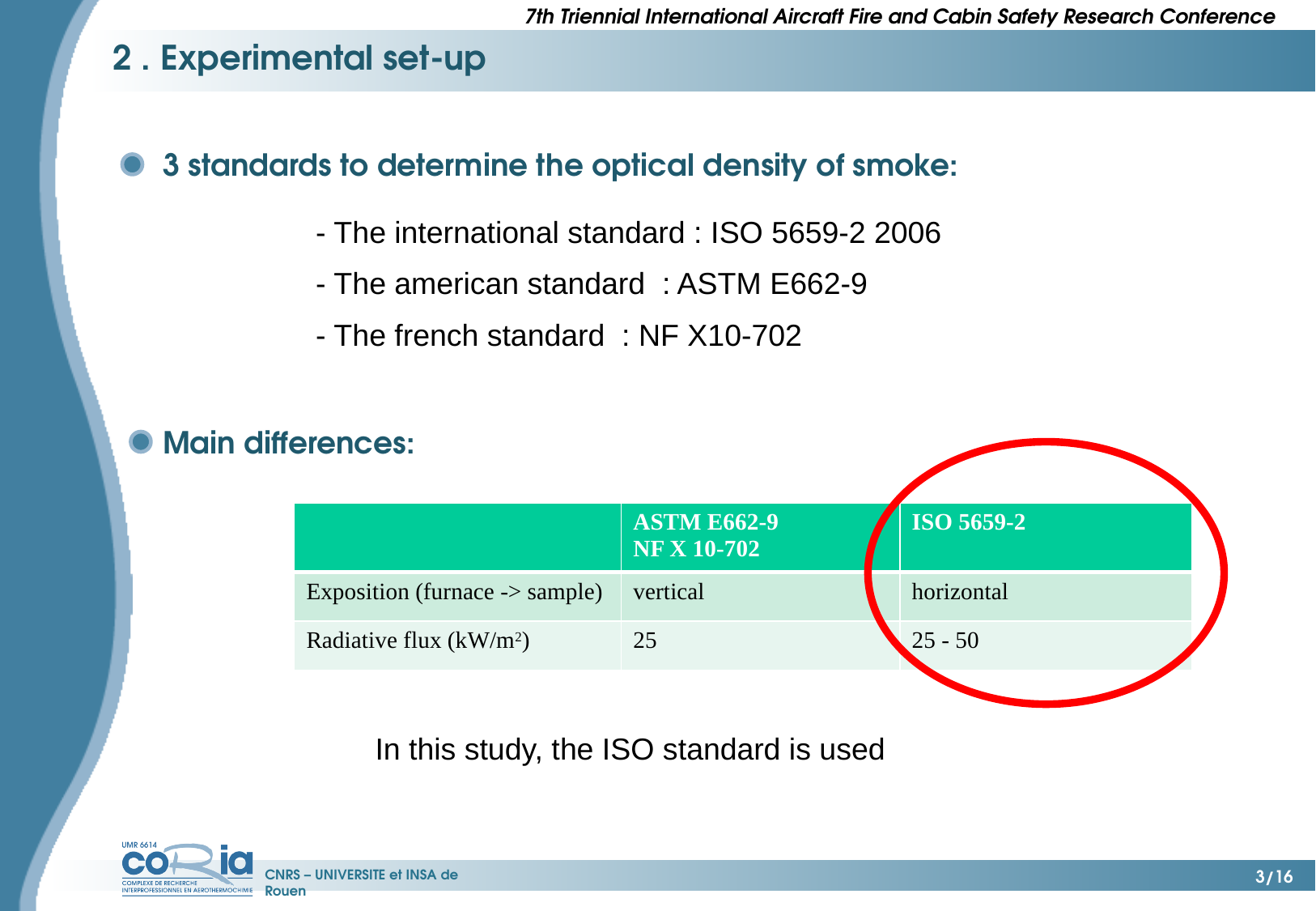

2 . Experimental set-up
3 standards to determine the optical density of smoke:

- The international standard : ISO 5659-2 2006
- The american standard  : ASTM E662-9
- The french standard  : NF X10-702
Main differences:

|  | ASTM E662-9 NF X 10-702 | ISO 5659-2 |
| --- | --- | --- |
| Exposition (furnace -> sample) | vertical | horizontal |
| Radiative flux (kW/m2) | 25 | 25 - 50 |
In this study, the ISO standard is used
3/16